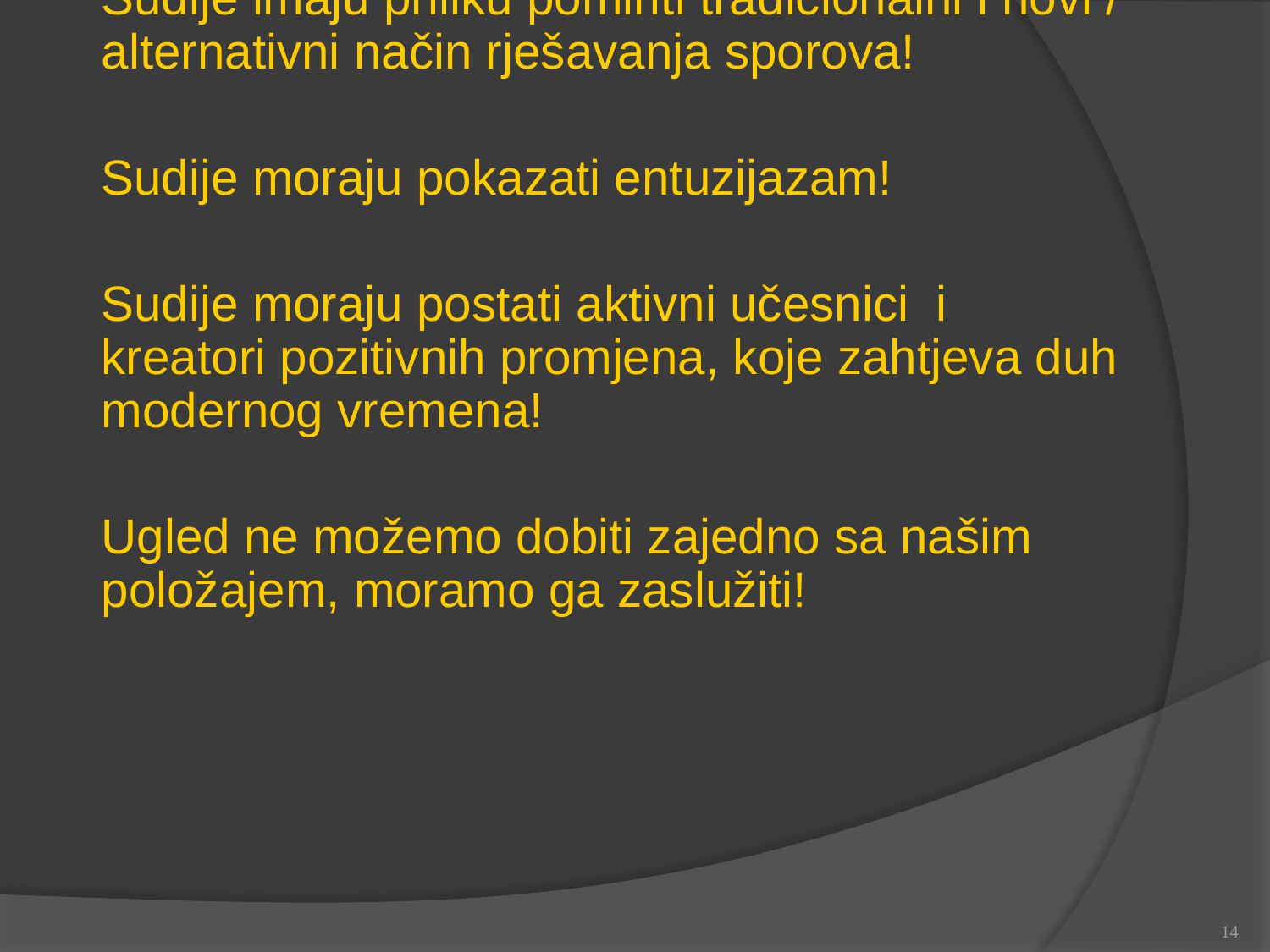

Sudije imaju priliku pomiriti tradicionalni i novi / alternativni način rješavanja sporova!

Sudije moraju pokazati entuzijazam!

Sudije moraju postati aktivni učesnici  i kreatori pozitivnih promjena, koje zahtjeva duh modernog vremena!

Ugled ne možemo dobiti zajedno sa našim položajem, moramo ga zaslužiti!

14